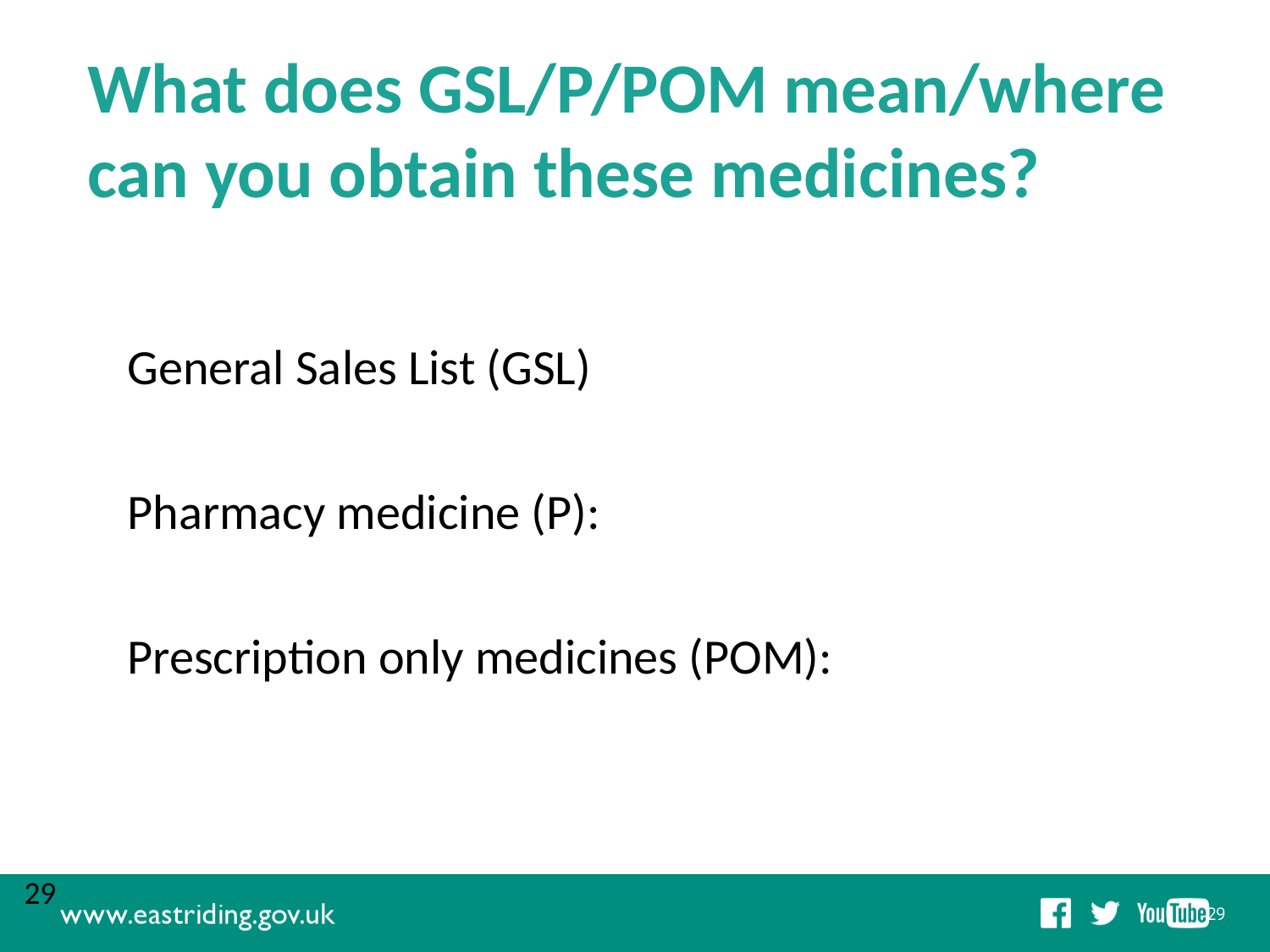

# What does GSL/P/POM mean/where can you obtain these medicines?
General Sales List (GSL)

Pharmacy medicine (P):

Prescription only medicines (POM):

29